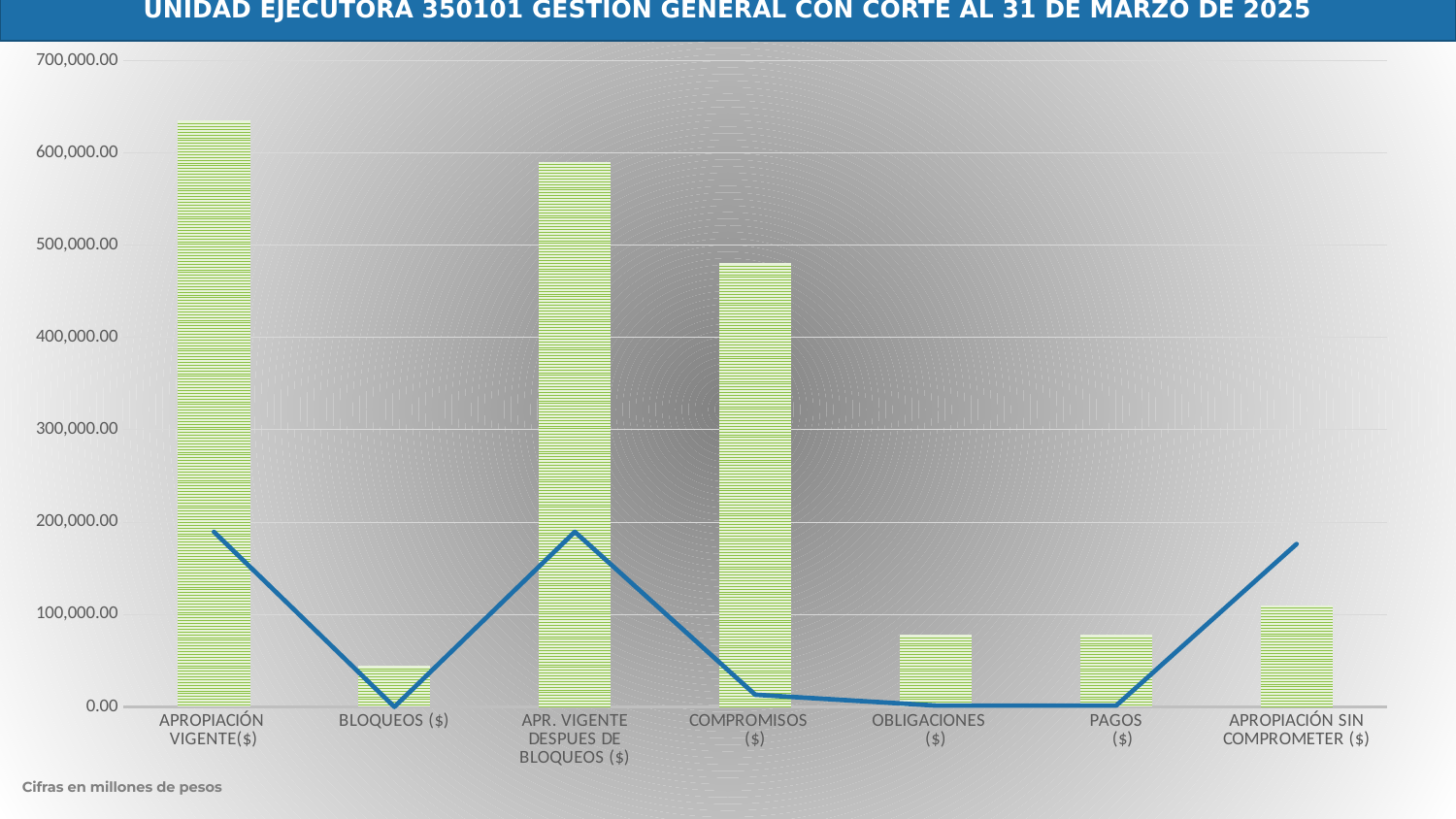

GRÁFICA EJECUCIÓN PRESUPUESTAL ACUMULADA
UNIDAD EJECUTORA 350101 GESTIÓN GENERAL CON CORTE AL 31 DE MARZO DE 2025

### Chart

| Category | FUNCIONAMIENTO  | INVERSIÓN  |
|---|---|---|
| APROPIACIÓN  VIGENTE($) | 634658.52 | 189479.076929 |
| BLOQUEOS ($) | 44500.0 | 0.0 |
| APR. VIGENTE DESPUES DE BLOQUEOS ($) | 590158.52 | 189479.076929 |
|    COMPROMISOS       ($) | 480379.8355017 | 13127.68003265 |
|    OBLIGACIONES       ($) | 77999.05614401001 | 1420.8355696600001 |
|              PAGOS                 ($) | 77997.20950695999 | 1339.09720366 |
| APROPIACIÓN SIN COMPROMETER ($) | 109778.68449829999 | 176351.39689635 |

[unsupported chart]

Cifras en millones de pesos